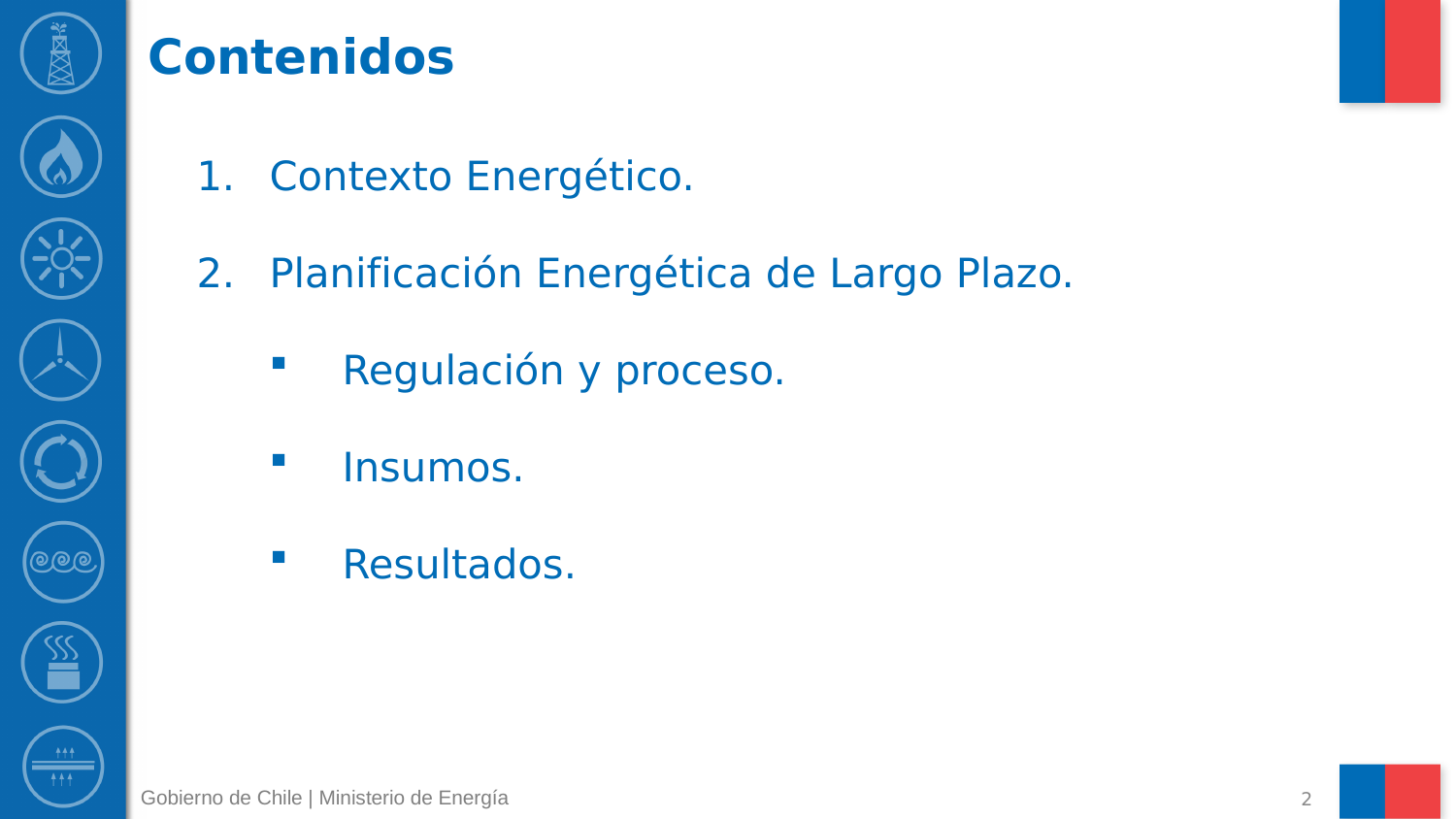

# Contenidos
Contexto Energético.

Planificación Energética de Largo Plazo.

Regulación y proceso.

Insumos.

Resultados.

Gobierno de Chile | Ministerio de Energía
2